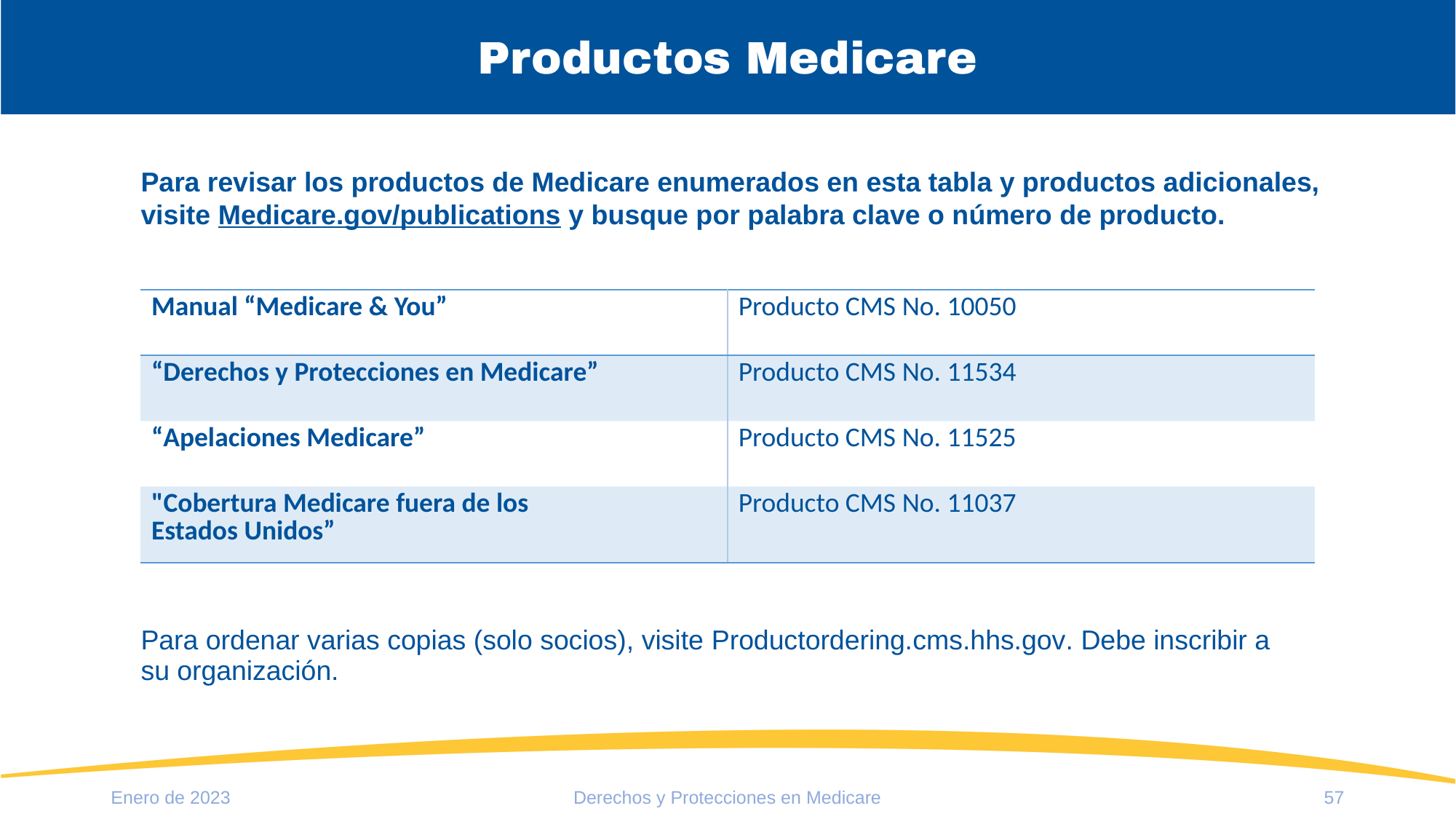

# Productos Medicare
Para revisar los productos de Medicare enumerados en esta tabla y productos adicionales, visite Medicare.gov/publications y busque por palabra clave o número de producto.

| Manual “Medicare & You” | Producto CMS No. 10050 |
| --- | --- |
| “Derechos y Protecciones en Medicare” | Producto CMS No. 11534 |
| “Apelaciones Medicare” | Producto CMS No. 11525 |
| "Cobertura Medicare fuera de los Estados Unidos” | Producto CMS No. 11037 |
Para ordenar varias copias (solo socios), visite Productordering.cms.hhs.gov. Debe inscribir a su organización.

Enero de 2023
Derechos y Protecciones en Medicare
57